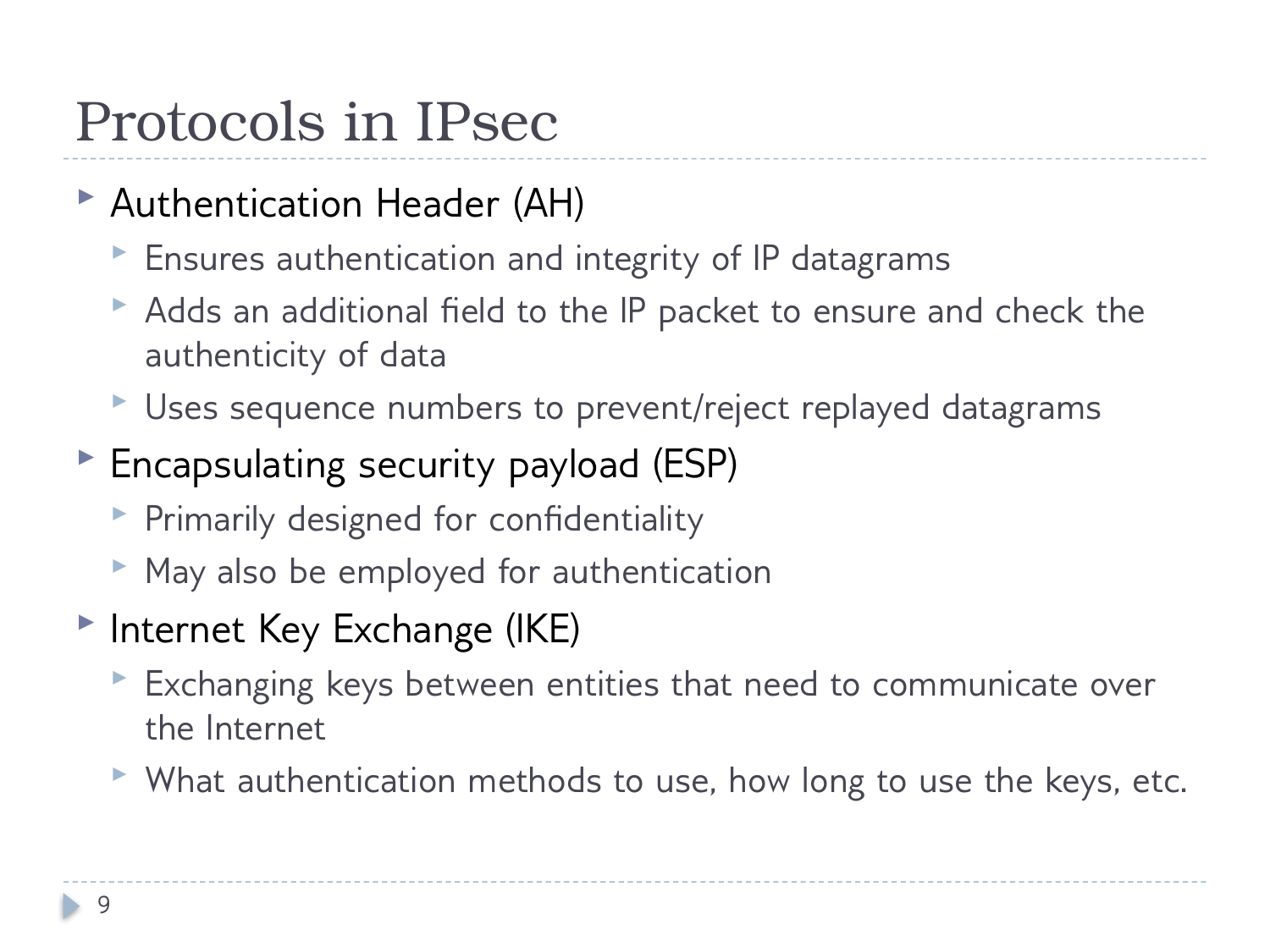

# Protocols in IPsec
Authentication Header (AH)
Ensures authentication and integrity of IP datagrams
Adds an additional field to the IP packet to ensure and check the authenticity of data
Uses sequence numbers to prevent/reject replayed datagrams
Encapsulating security payload (ESP)
Primarily designed for confidentiality
May also be employed for authentication
Internet Key Exchange (IKE)
Exchanging keys between entities that need to communicate over the Internet
What authentication methods to use, how long to use the keys, etc.

9